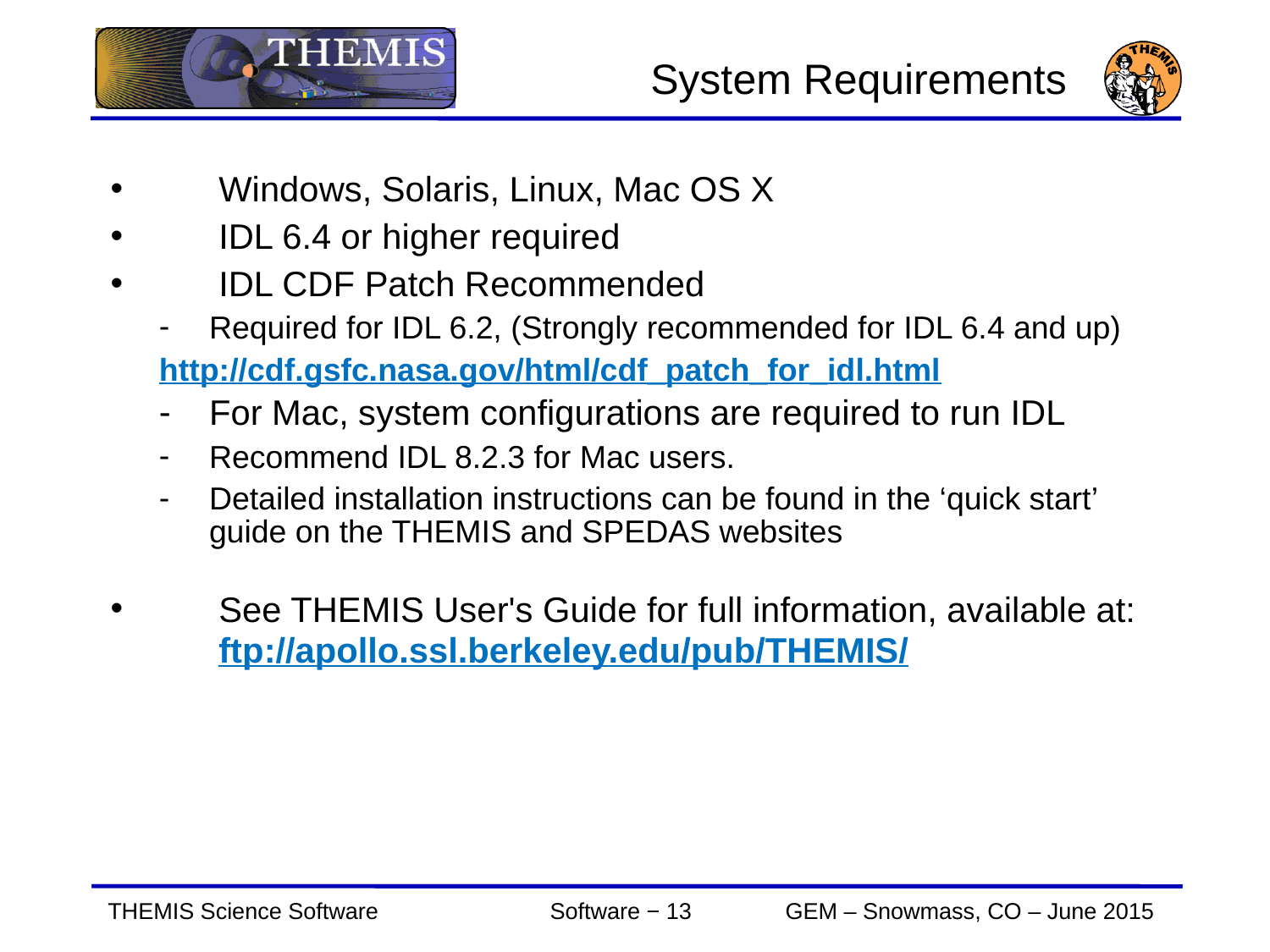

System Requirements
Windows, Solaris, Linux, Mac OS X
IDL 6.4 or higher required
IDL CDF Patch Recommended
Required for IDL 6.2, (Strongly recommended for IDL 6.4 and up)
http://cdf.gsfc.nasa.gov/html/cdf_patch_for_idl.html
For Mac, system configurations are required to run IDL
Recommend IDL 8.2.3 for Mac users.
Detailed installation instructions can be found in the ‘quick start’ guide on the THEMIS and SPEDAS websites

See THEMIS User's Guide for full information, available at:
	ftp://apollo.ssl.berkeley.edu/pub/THEMIS/